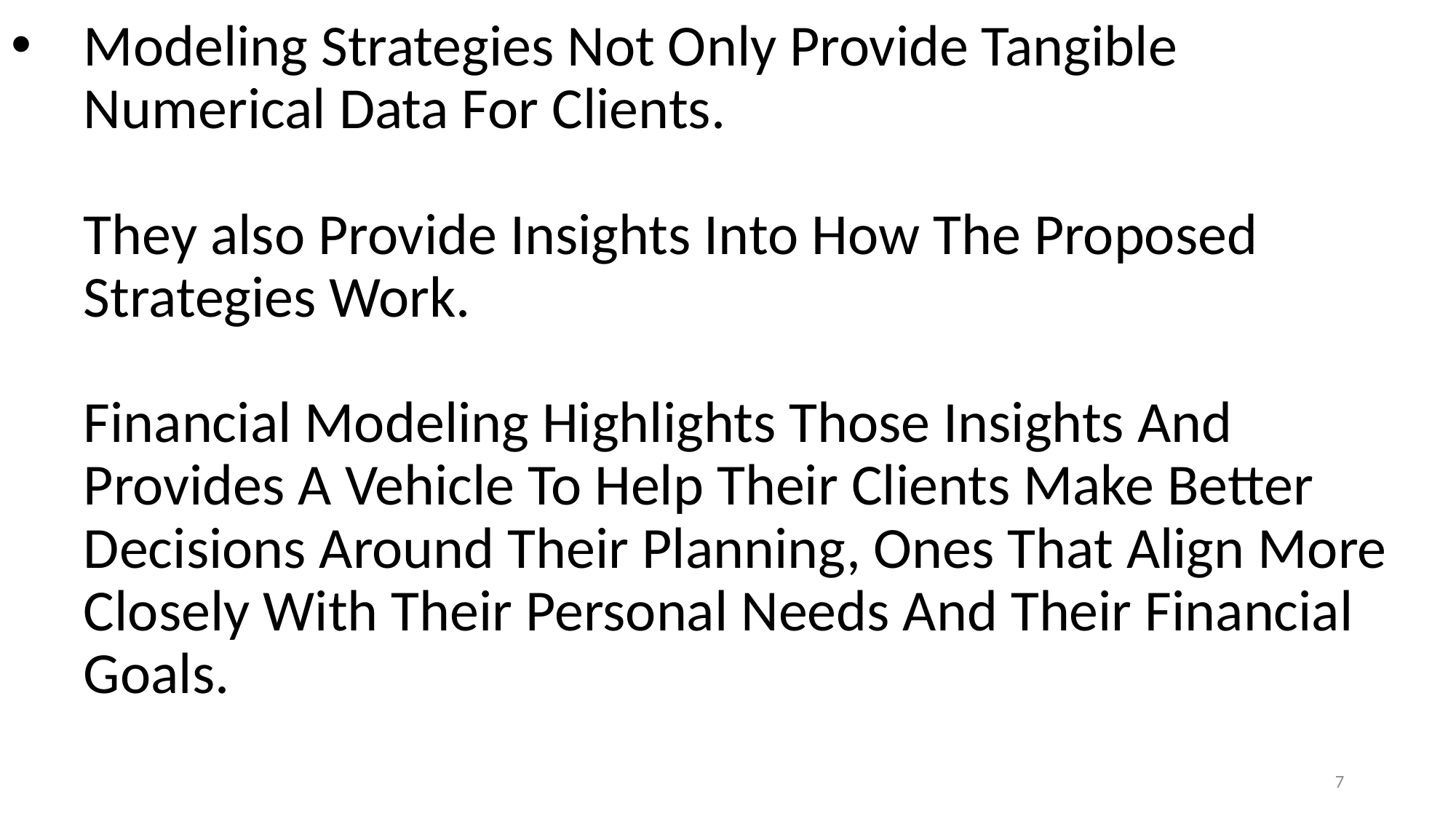

# Modeling Strategies Not Only Provide Tangible Numerical Data For Clients. They also Provide Insights Into How The Proposed Strategies Work. Financial Modeling Highlights Those Insights And Provides A Vehicle To Help Their Clients Make Better Decisions Around Their Planning, Ones That Align More Closely With Their Personal Needs And Their Financial Goals.

7